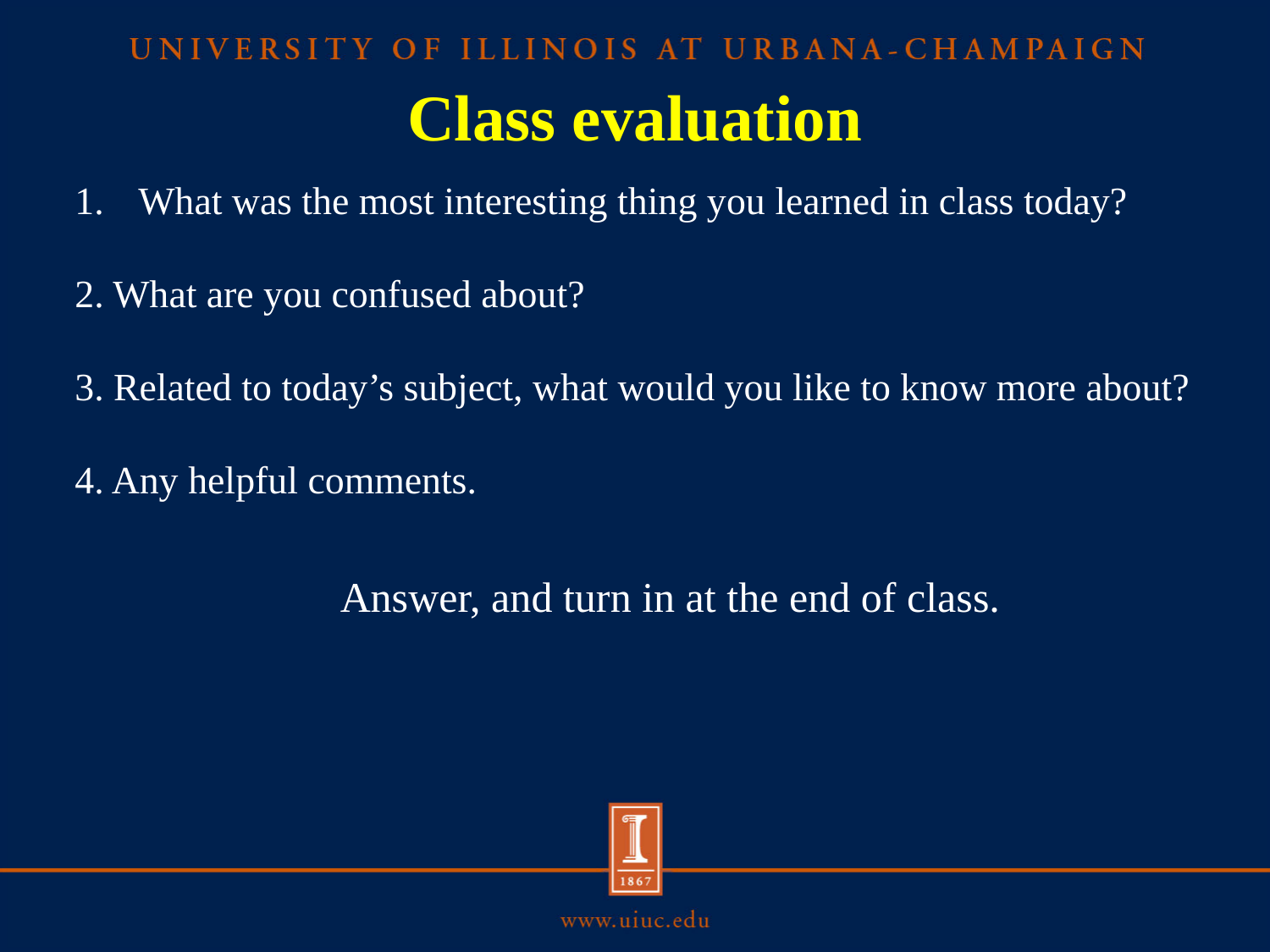

Class evaluation
What was the most interesting thing you learned in class today?

2. What are you confused about?

3. Related to today’s subject, what would you like to know more about?

4. Any helpful comments.
Answer, and turn in at the end of class.